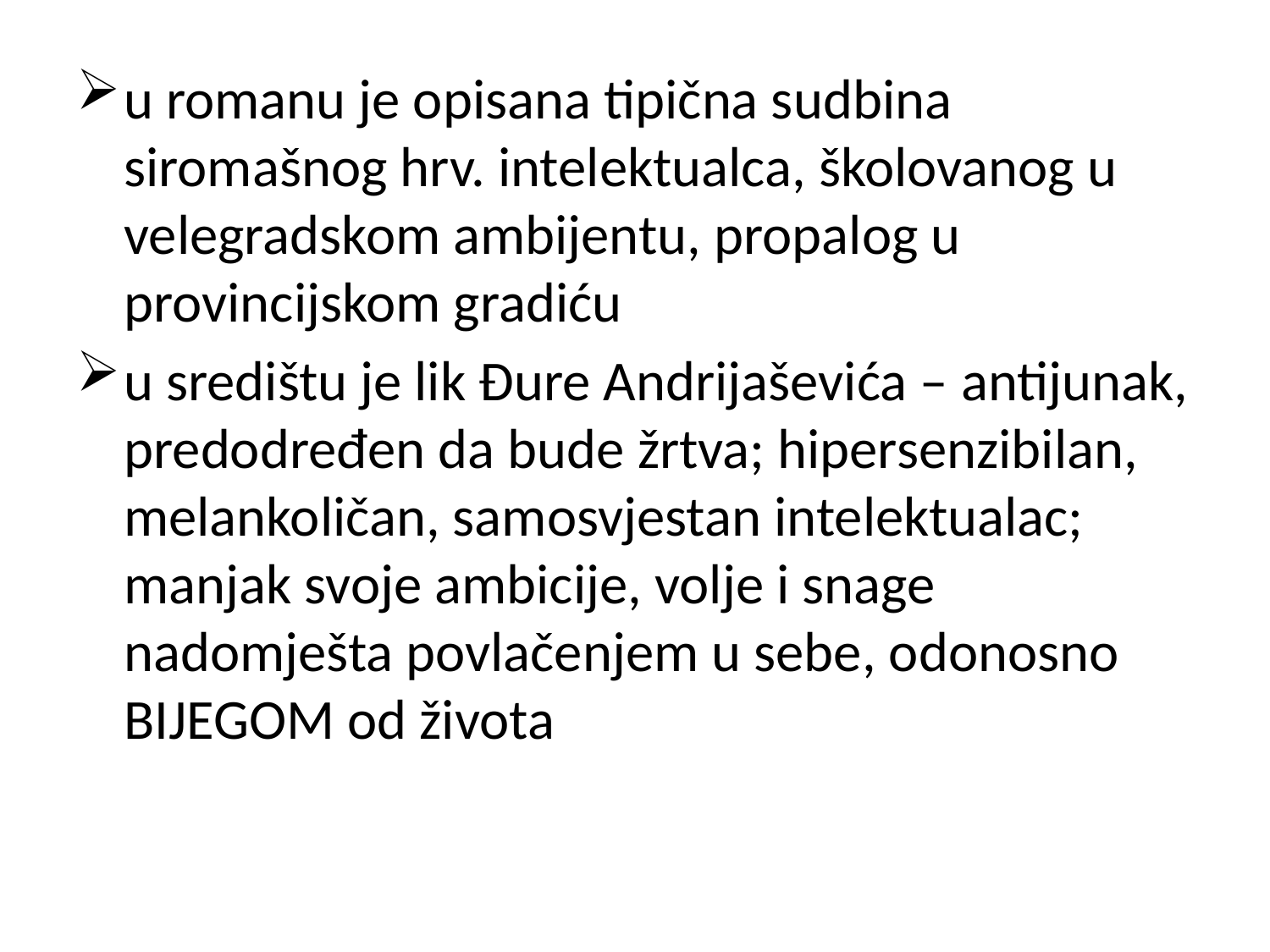

u romanu je opisana tipična sudbina siromašnog hrv. intelektualca, školovanog u velegradskom ambijentu, propalog u provincijskom gradiću
u središtu je lik Đure Andrijaševića – antijunak, predodređen da bude žrtva; hipersenzibilan, melankoličan, samosvjestan intelektualac; manjak svoje ambicije, volje i snage nadomješta povlačenjem u sebe, odonosno BIJEGOM od života